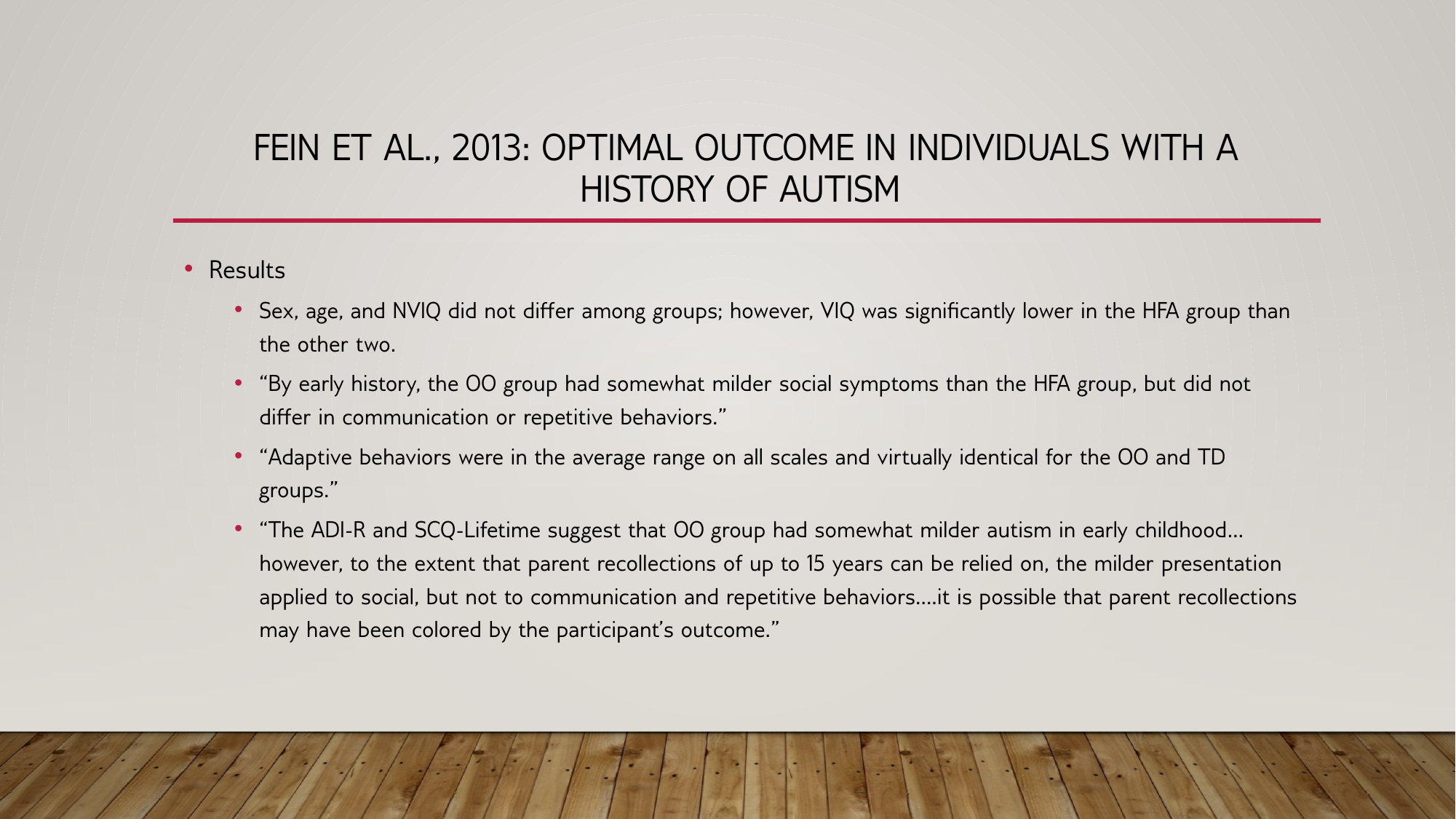

# Fein et al., 2013: Optimal outcome in individuals with a history of autism
Results
Sex, age, and NVIQ did not differ among groups; however, VIQ was significantly lower in the HFA group than the other two.
“By early history, the OO group had somewhat milder social symptoms than the HFA group, but did not differ in communication or repetitive behaviors.”
“Adaptive behaviors were in the average range on all scales and virtually identical for the OO and TD groups.”
“The ADI-R and SCQ-Lifetime suggest that OO group had somewhat milder autism in early childhood…however, to the extent that parent recollections of up to 15 years can be relied on, the milder presentation applied to social, but not to communication and repetitive behaviors....it is possible that parent recollections may have been colored by the participant’s outcome.”